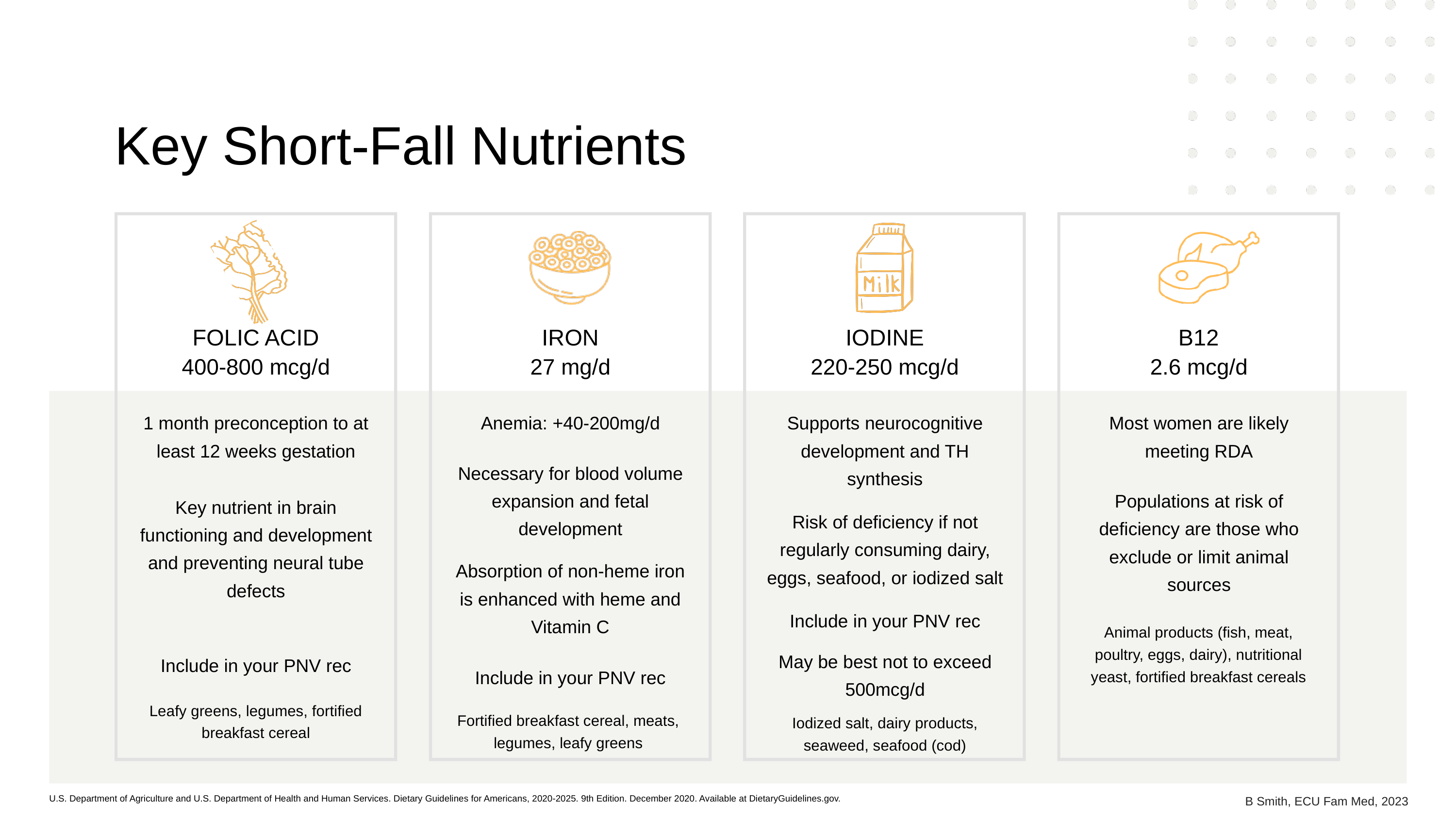

Key Short-Fall Nutrients

FOLIC ACID
IRON
IODINE
B12
400-800 mcg/d
27 mg/d
220-250 mcg/d
2.6 mcg/d

Anemia: +40-200mg/d
1 month preconception to at least 12 weeks gestation
Supports neurocognitive development and TH synthesis
Most women are likely meeting RDA
Necessary for blood volume expansion and fetal development
Populations at risk of deficiency are those who exclude or limit animal sources
Key nutrient in brain functioning and development and preventing neural tube defects
Risk of deficiency if not regularly consuming dairy, eggs, seafood, or iodized salt
Absorption of non-heme iron is enhanced with heme and Vitamin C
Include in your PNV rec
Animal products (fish, meat, poultry, eggs, dairy), nutritional yeast, fortified breakfast cereals
May be best not to exceed 500mcg/d
Include in your PNV rec
Include in your PNV rec
Leafy greens, legumes, fortified breakfast cereal
Fortified breakfast cereal, meats, legumes, leafy greens
Iodized salt, dairy products, seaweed, seafood (cod)
B Smith, ECU Fam Med, 2023
U.S. Department of Agriculture and U.S. Department of Health and Human Services. Dietary Guidelines for Americans, 2020-2025. 9th Edition. December 2020. Available at DietaryGuidelines.gov.